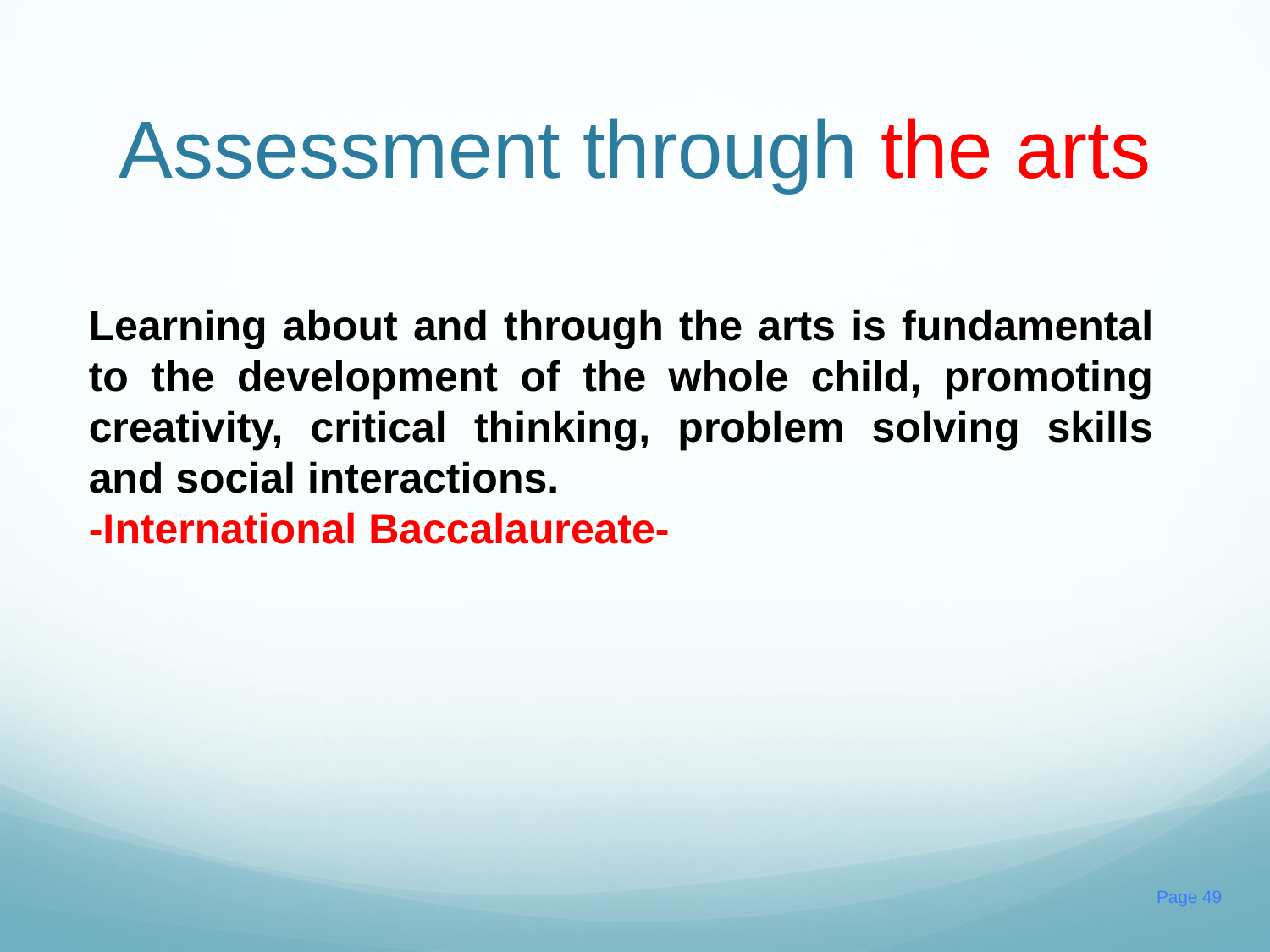

# Assessment through the arts

Learning about and through the arts is fundamental to the development of the whole child, promoting creativity, critical thinking, problem solving skills and social interactions.
-International Baccalaureate-
Page 49